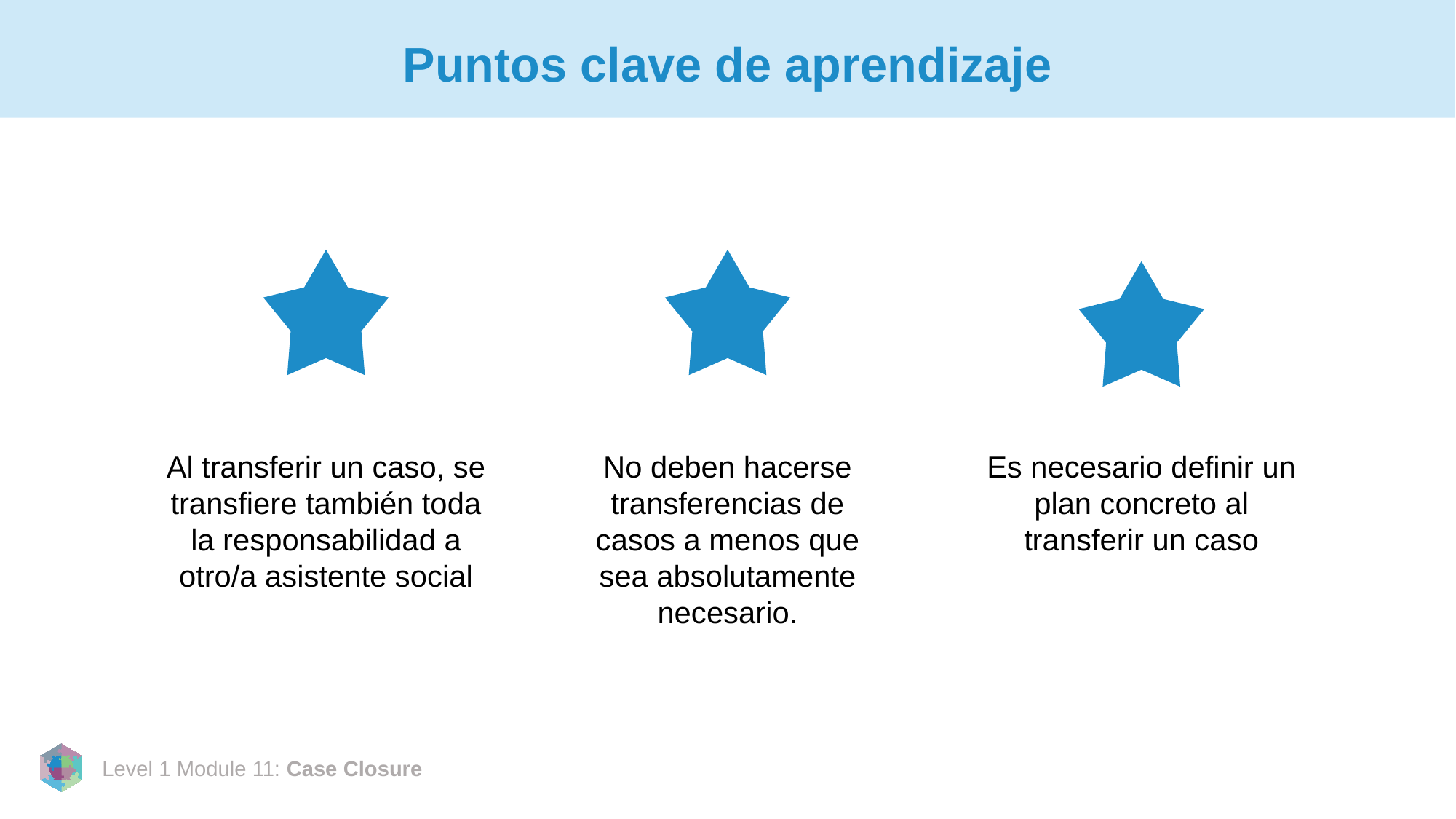

# Puntos clave de aprendizaje

Al transferir un caso, se transfiere también toda la responsabilidad a otro/a asistente social
No deben hacerse transferencias de casos a menos que sea absolutamente necesario.
Es necesario definir un plan concreto al transferir un caso